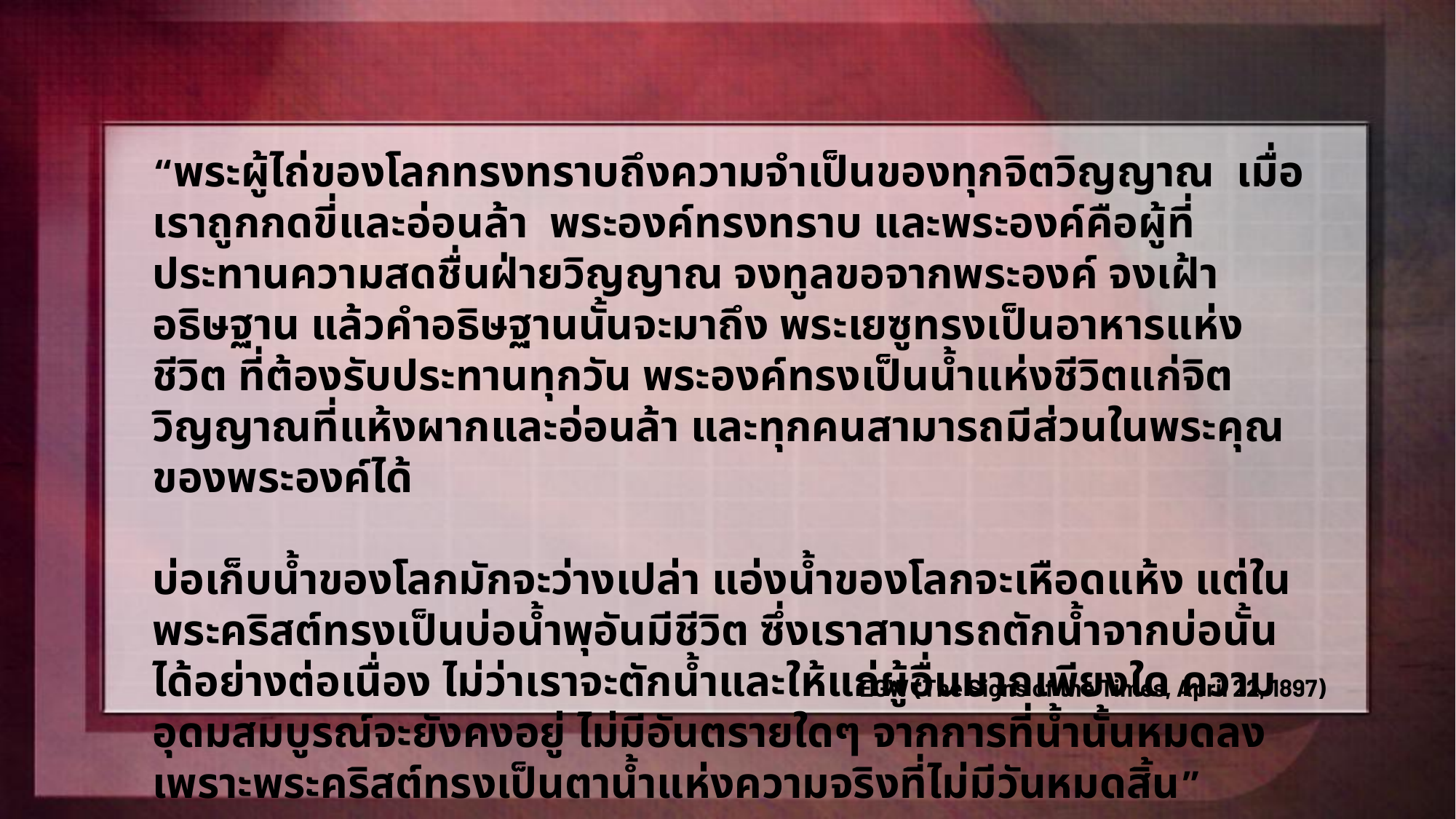

“พระผู้ไถ่ของโลกทรงทราบถึงความจำเป็นของทุกจิตวิญญาณ  เมื่อเราถูกกดขี่และอ่อนล้า  พระองค์ทรงทราบ และพระองค์คือผู้ที่ประทานความสดชื่นฝ่ายวิญญาณ จงทูลขอจากพระองค์ จงเฝ้าอธิษฐาน แล้วคำอธิษฐานนั้นจะมาถึง พระเยซูทรงเป็นอาหารแห่งชีวิต ที่ต้องรับประทานทุกวัน พระองค์ทรงเป็นน้ำแห่งชีวิตแก่จิตวิญญาณที่แห้งผากและอ่อนล้า และทุกคนสามารถมีส่วนในพระคุณของพระองค์ได้

บ่อเก็บน้ำของโลกมักจะว่างเปล่า แอ่งน้ำของโลกจะเหือดแห้ง แต่ในพระคริสต์ทรงเป็นบ่อน้ำพุอันมีชีวิต ซึ่งเราสามารถตักน้ำจากบ่อนั้นได้อย่างต่อเนื่อง ไม่ว่าเราจะตักน้ำและให้แก่ผู้อื่นมากเพียงใด ความอุดมสมบูรณ์จะยังคงอยู่ ไม่มีอันตรายใดๆ จากการที่น้ำนั้นหมดลง เพราะพระคริสต์ทรงเป็นตาน้ำแห่งความจริงที่ไม่มีวันหมดสิ้น”
EGW (The Signs of the Times, April 22, 1897)